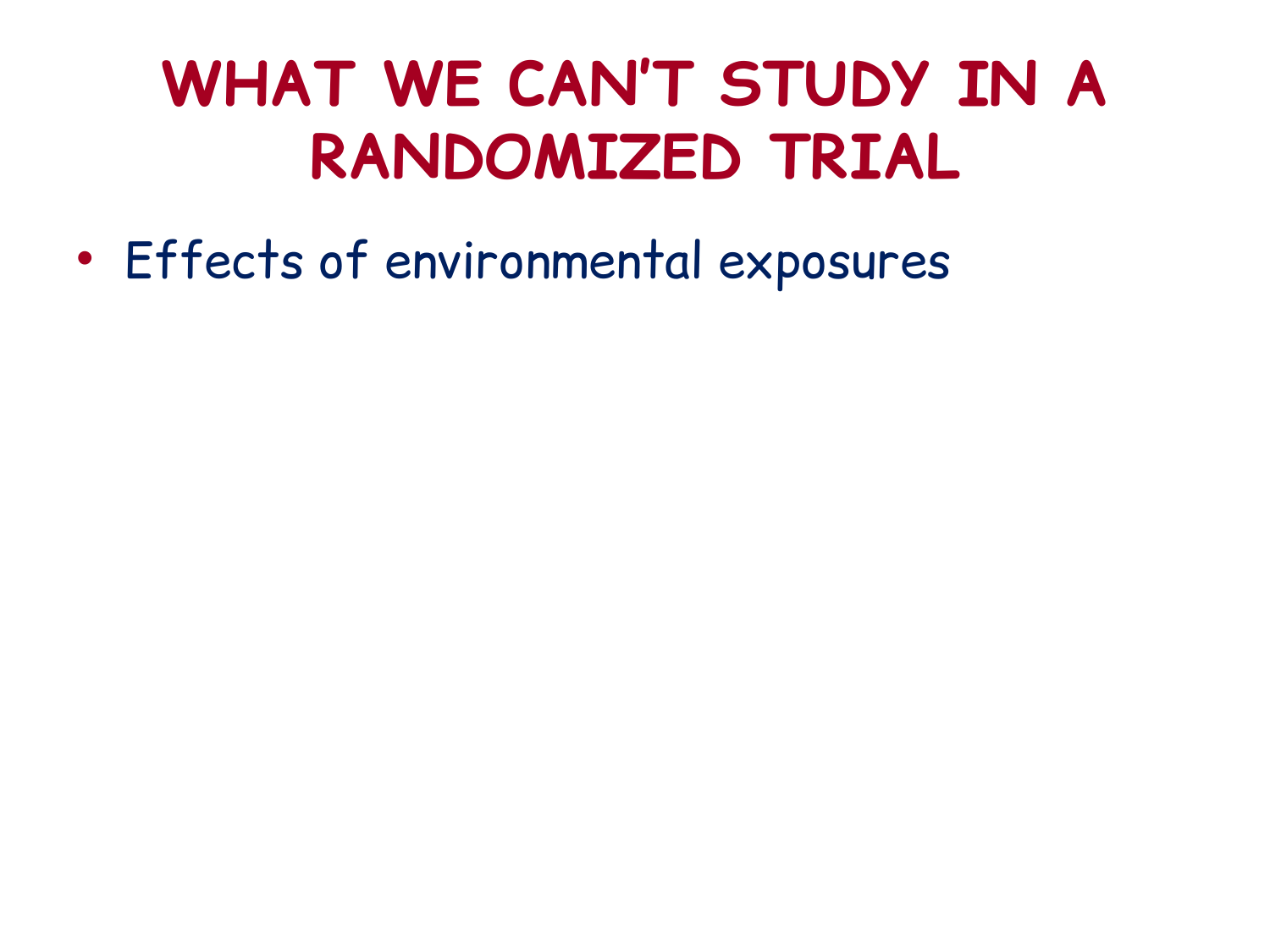

# WHAT WE CAN’T STUDY IN A RANDOMIZED TRIAL
Effects of environmental exposures